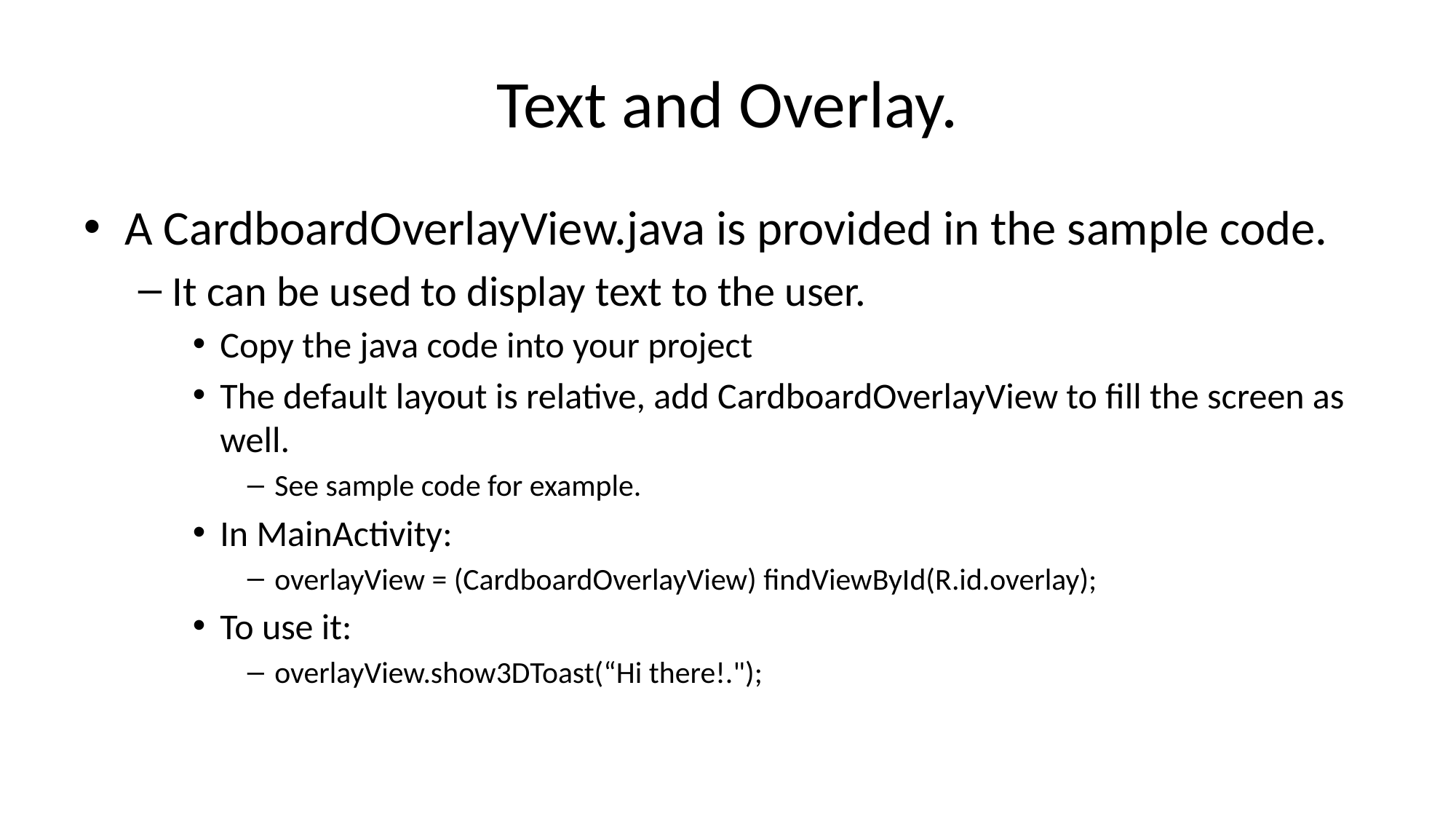

# Text and Overlay.
A CardboardOverlayView.java is provided in the sample code.
It can be used to display text to the user.
Copy the java code into your project
The default layout is relative, add CardboardOverlayView to fill the screen as well.
See sample code for example.
In MainActivity:
overlayView = (CardboardOverlayView) findViewById(R.id.overlay);
To use it:
overlayView.show3DToast(“Hi there!.");